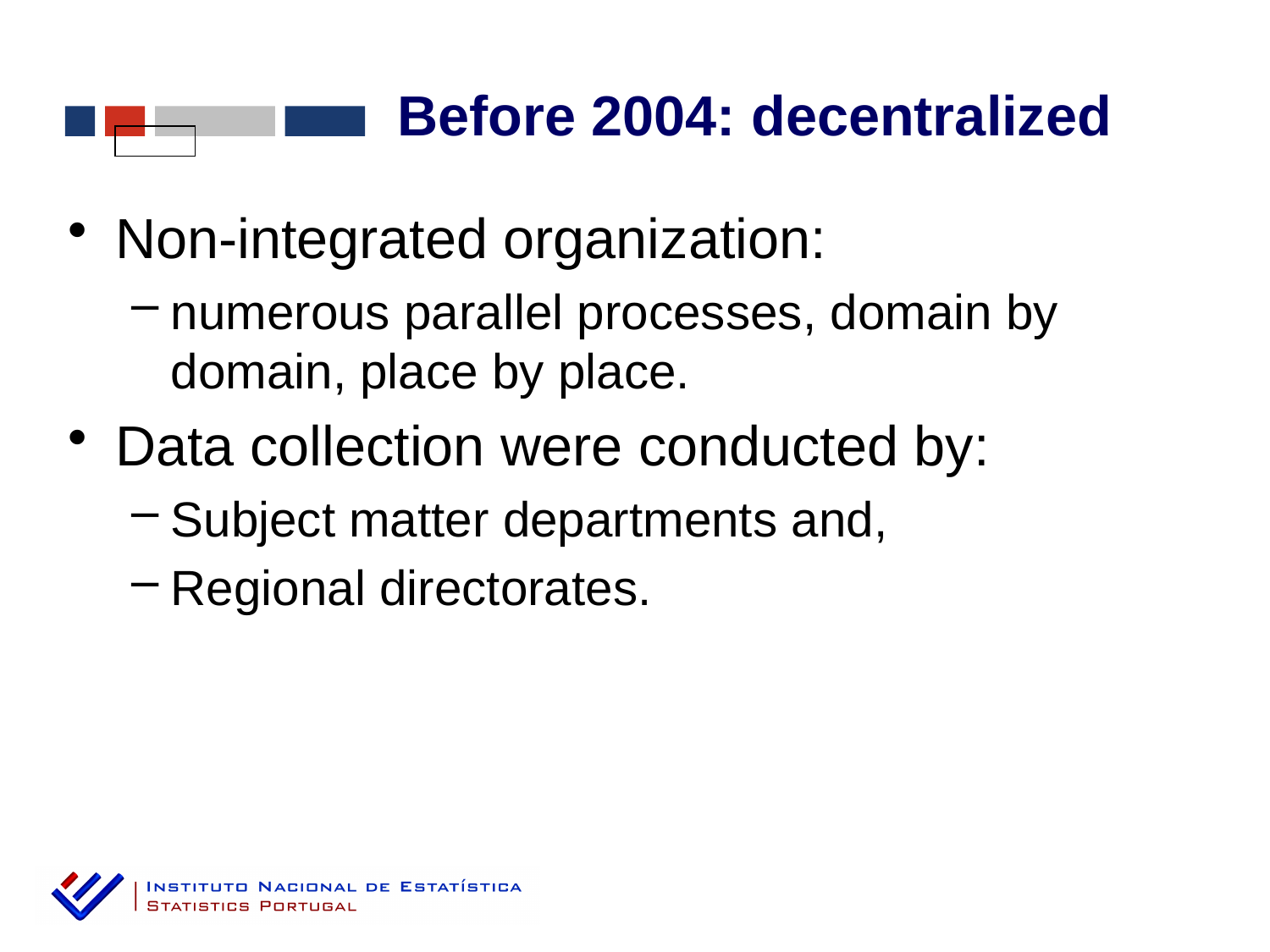

Before 2004: decentralized

Non-integrated organization:
numerous parallel processes, domain by domain, place by place.
Data collection were conducted by:
Subject matter departments and,
Regional directorates.